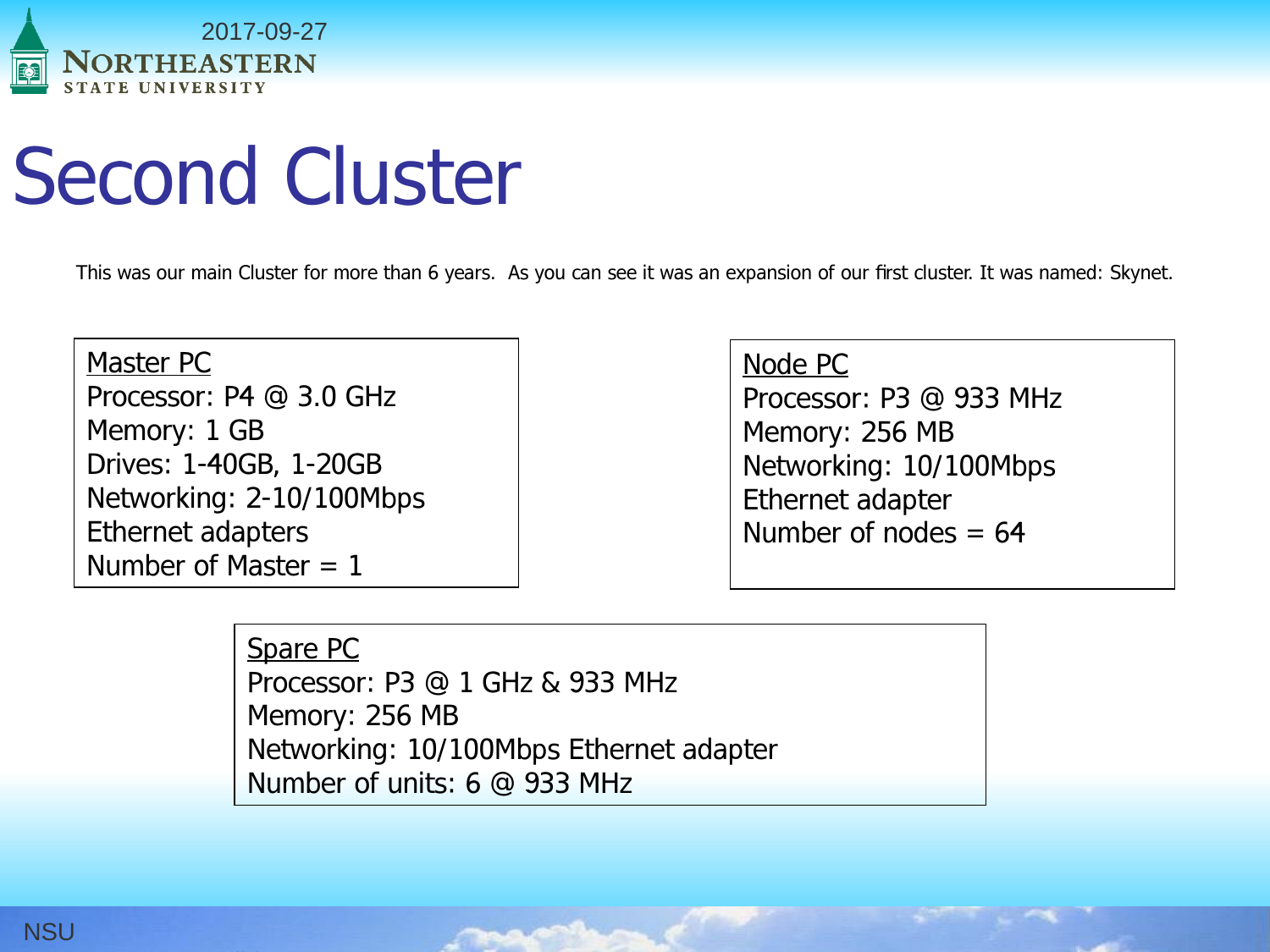

# Second Cluster
This was our main Cluster for more than 6 years.  As you can see it was an expansion of our first cluster. It was named: Skynet.
Master PC
Processor: P4 @ 3.0 GHz
Memory: 1 GB
Drives: 1-40GB, 1-20GB
Networking: 2-10/100Mbps Ethernet adapters
Number of Master = 1
Node PC
Processor: P3 @ 933 MHz
Memory: 256 MB
Networking: 10/100Mbps Ethernet adapter
Number of nodes = 64

Spare PC
Processor: P3 @ 1 GHz & 933 MHz
Memory: 256 MB
Networking: 10/100Mbps Ethernet adapter
Number of units: 6 @ 933 MHz